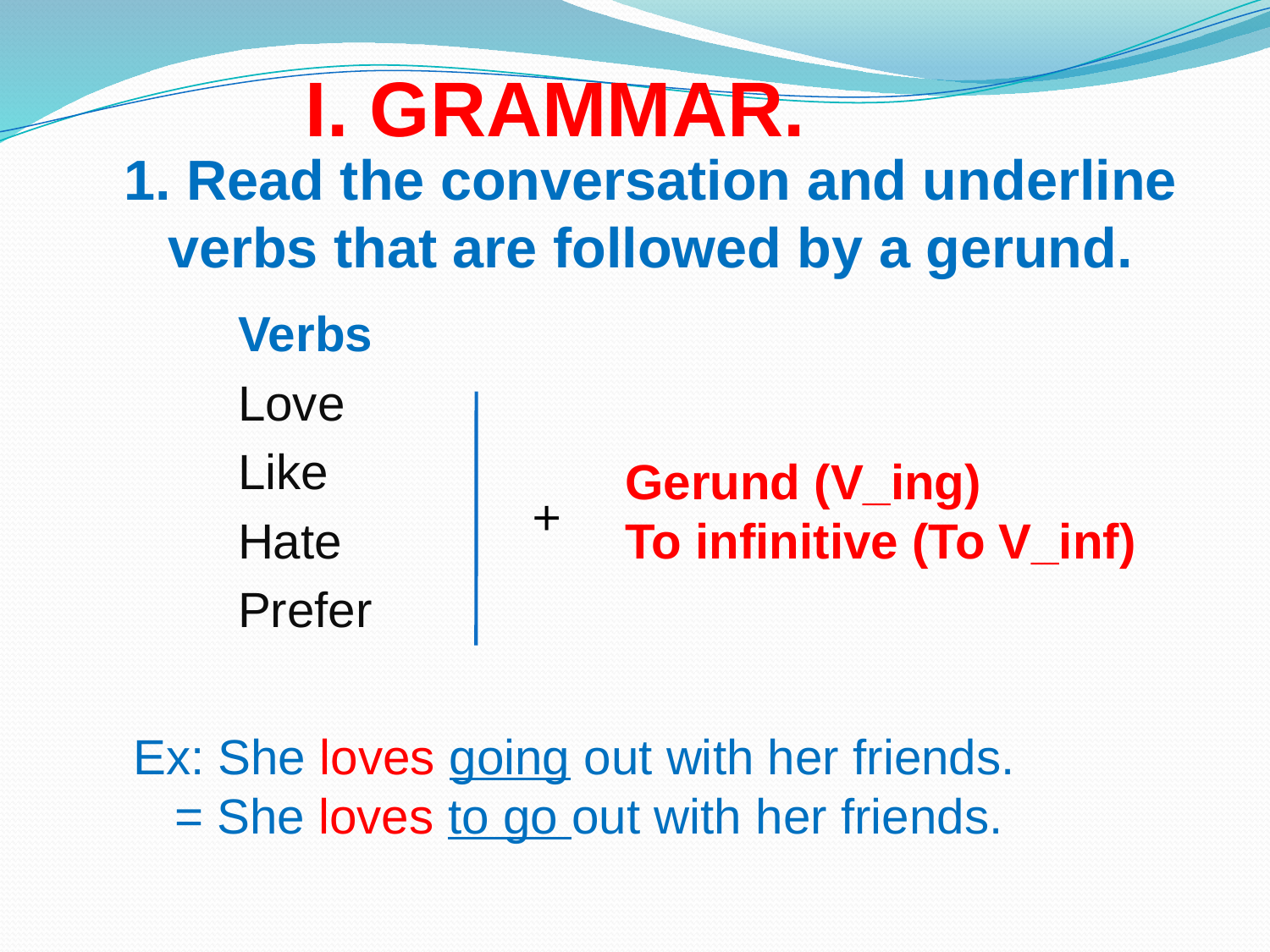

I. GRAMMAR.
1. Read the conversation and underline verbs that are followed by a gerund.
# Verbs
           Love
           Like
           Hate
           Prefer

Gerund (V_ing)
To infinitive (To V_inf)
+
Ex: She loves going out with her friends.
   = She loves to go out with her friends.